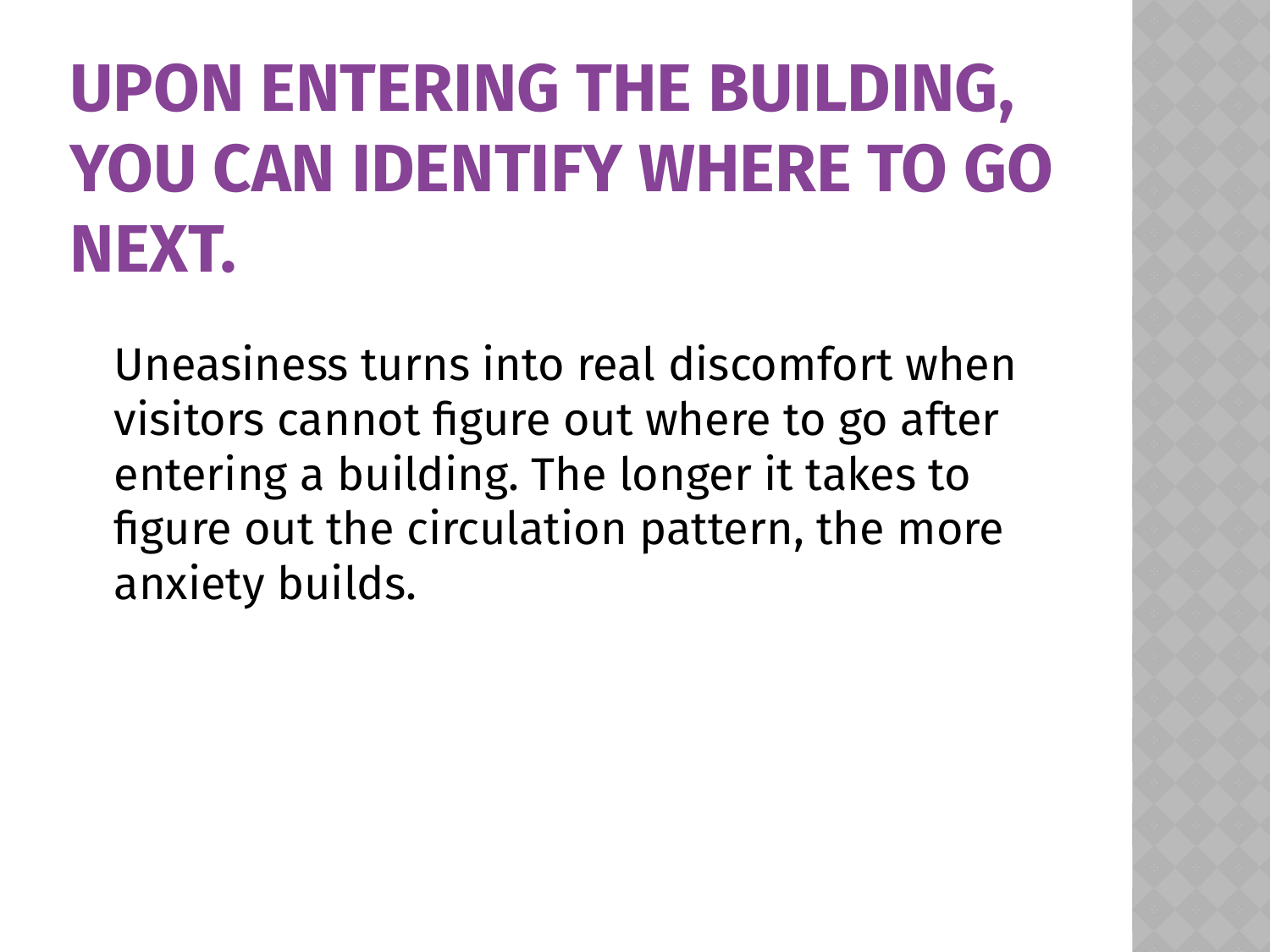

# Upon entering the building, you can identify where to go next.
	Uneasiness turns into real discomfort when visitors cannot figure out where to go after entering a building. The longer it takes to figure out the circulation pattern, the more anxiety builds.